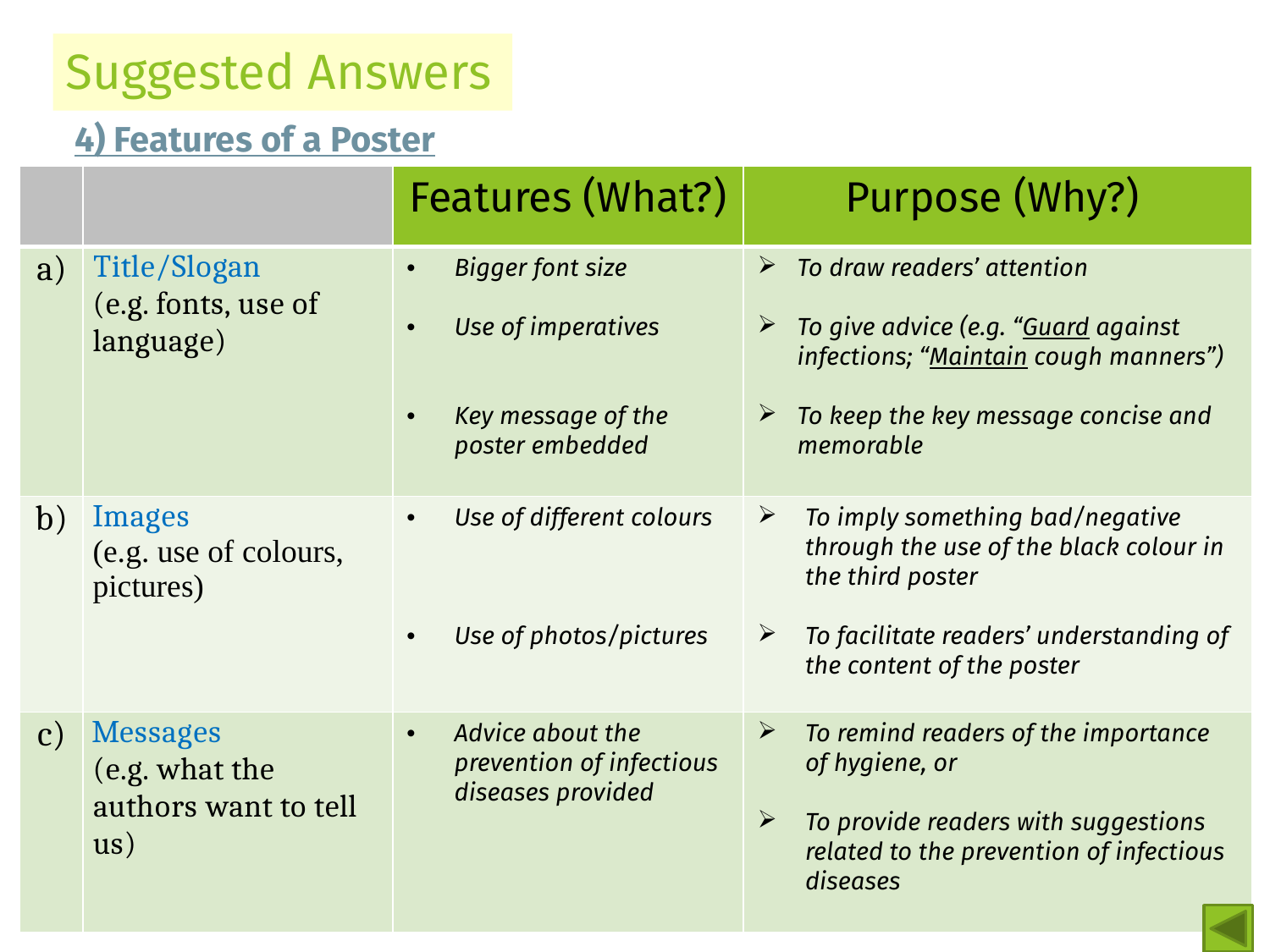

Suggested Answers
4) Features of a Poster
|  |  | Features (What?) | Purpose (Why?) |
| --- | --- | --- | --- |
| a) | Title/Slogan (e.g. fonts, use of language) | Bigger font size Use of imperatives Key message of the poster embedded | To draw readers’ attention To give advice (e.g. “Guard against infections; “Maintain cough manners”) To keep the key message concise and memorable |
| b) | Images (e.g. use of colours, pictures) | Use of different colours Use of photos/pictures | To imply something bad/negative through the use of the black colour in the third poster To facilitate readers’ understanding of the content of the poster |
| c) | Messages (e.g. what the authors want to tell us) | Advice about the prevention of infectious diseases provided | To remind readers of the importance of hygiene, or To provide readers with suggestions related to the prevention of infectious diseases |